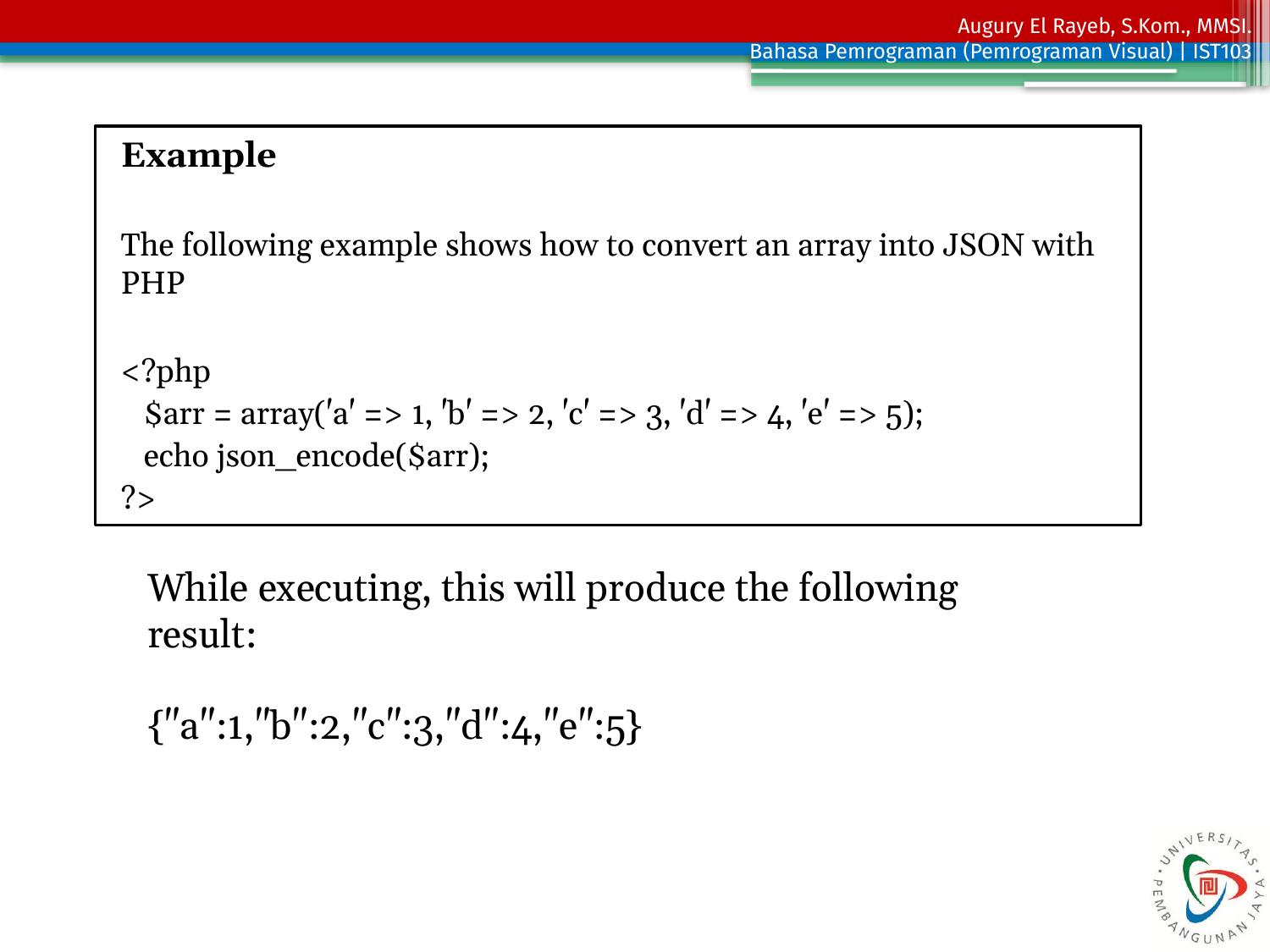

Example

The following example shows how to convert an array into JSON with PHP

<?php
   $arr = array('a' => 1, 'b' => 2, 'c' => 3, 'd' => 4, 'e' => 5);
   echo json_encode($arr);
?>
While executing, this will produce the following result:
{"a":1,"b":2,"c":3,"d":4,"e":5}